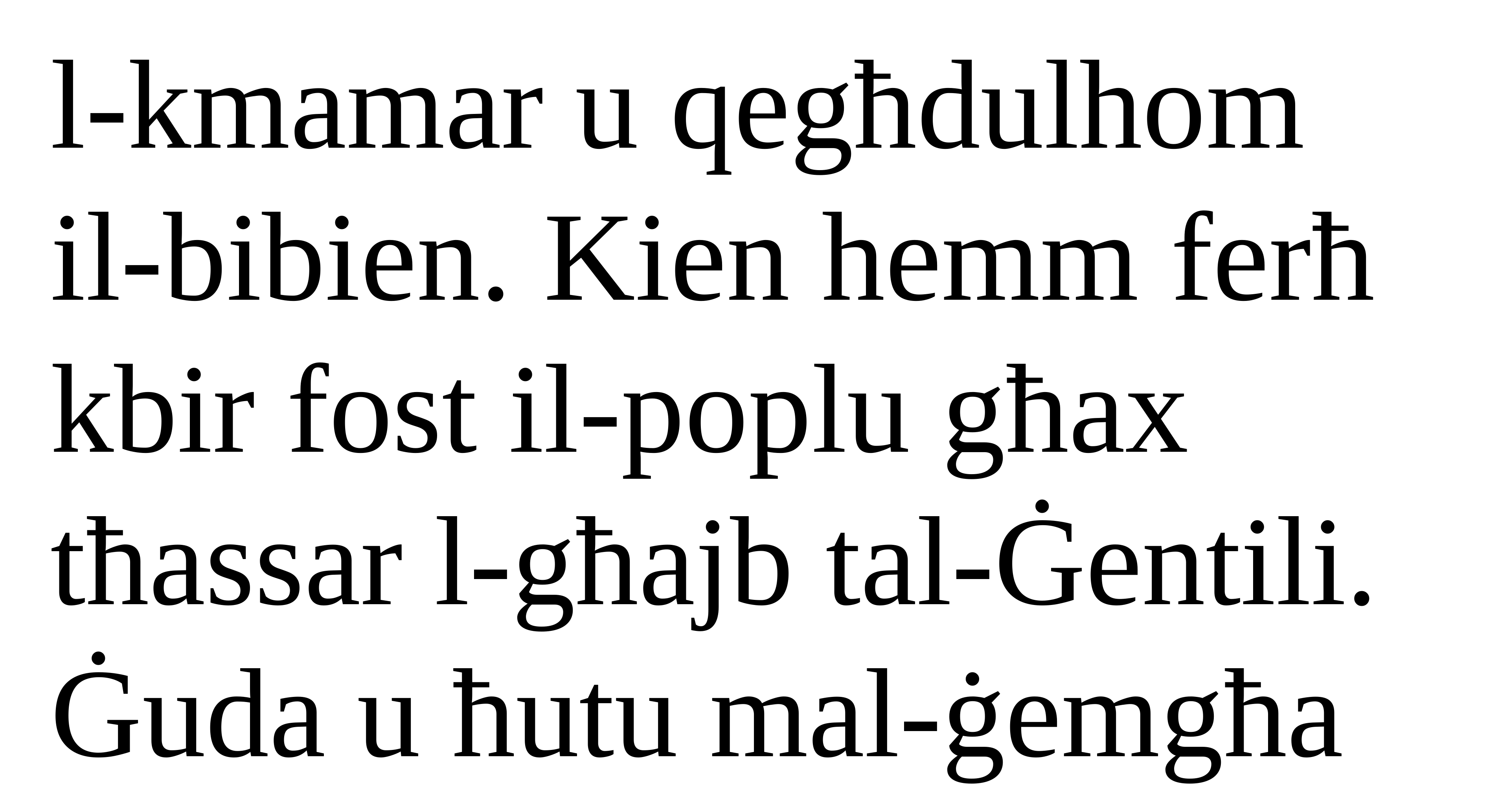

l-kmamar u qegħdulhom
il-bibien. Kien hemm ferħ kbir fost il-poplu għax tħassar l-għajb tal-Ġentili.
Ġuda u ħutu mal-ġemgħa